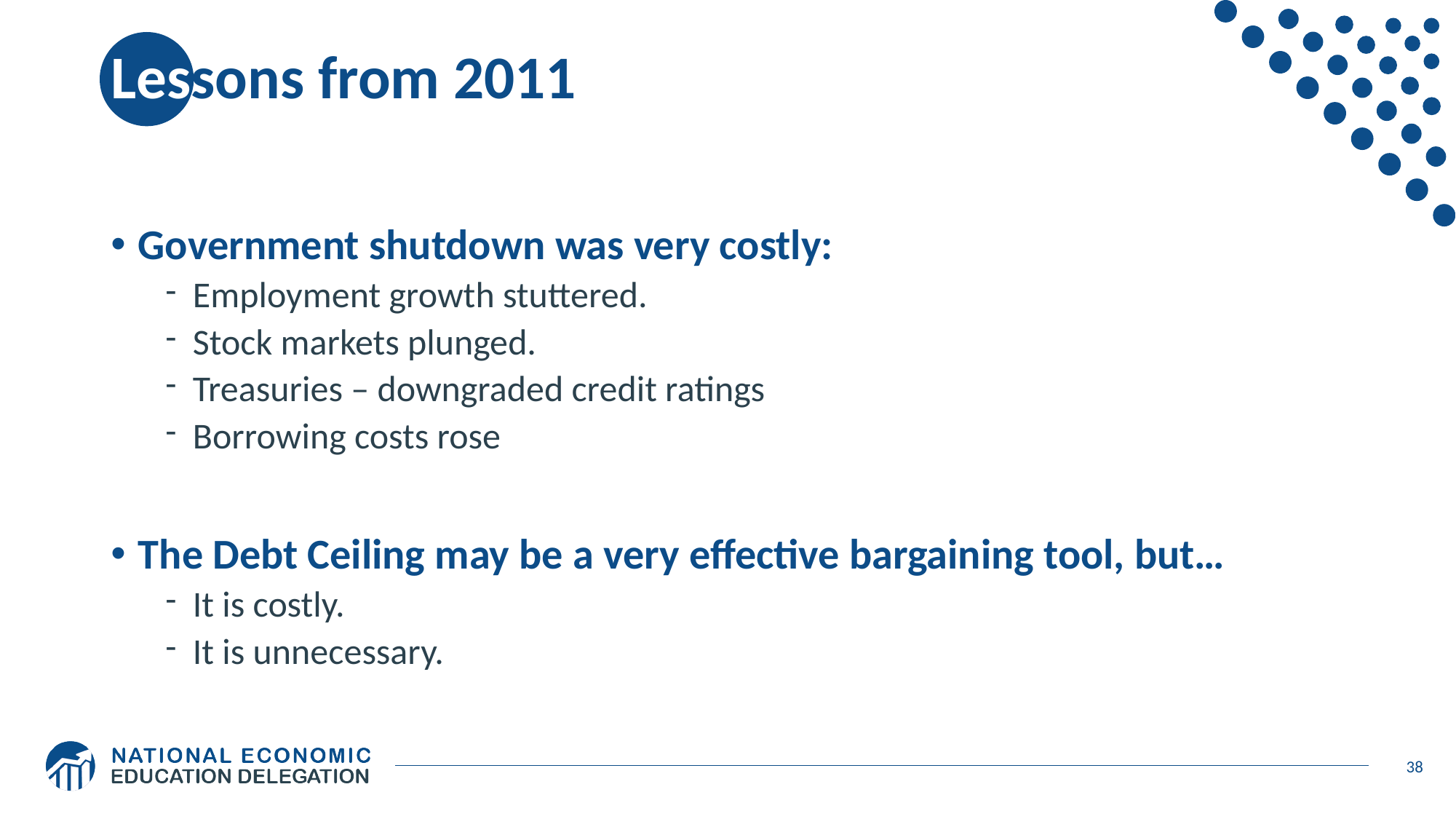

# Lessons from 2011
Government shutdown was very costly:
Employment growth stuttered.
Stock markets plunged.
Treasuries – downgraded credit ratings
Borrowing costs rose

The Debt Ceiling may be a very effective bargaining tool, but…
It is costly.
It is unnecessary.
38